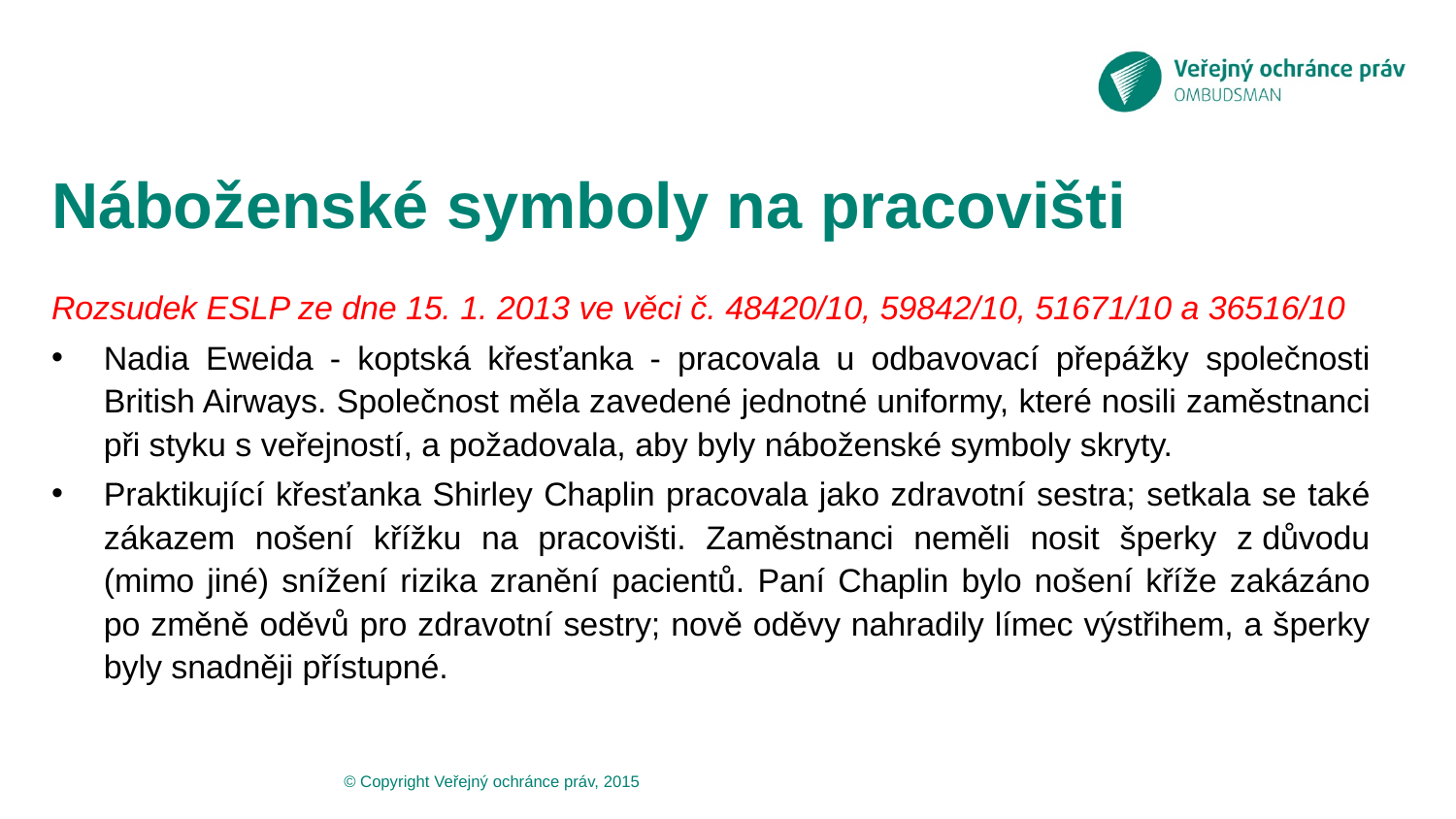

# Náboženské symboly na pracovišti
Rozsudek ESLP ze dne 15. 1. 2013 ve věci č. 48420/10, 59842/10, 51671/10 a 36516/10
Nadia Eweida - koptská křesťanka - pracovala u odbavovací přepážky společnosti British Airways. Společnost měla zavedené jednotné uniformy, které nosili zaměstnanci při styku s veřejností, a požadovala, aby byly náboženské symboly skryty.
Praktikující křesťanka Shirley Chaplin pracovala jako zdravotní sestra; setkala se také zákazem nošení křížku na pracovišti. Zaměstnanci neměli nosit šperky z důvodu (mimo jiné) snížení rizika zranění pacientů. Paní Chaplin bylo nošení kříže zakázáno po změně oděvů pro zdravotní sestry; nově oděvy nahradily límec výstřihem, a šperky byly snadněji přístupné.
© Copyright Veřejný ochránce práv, 2015